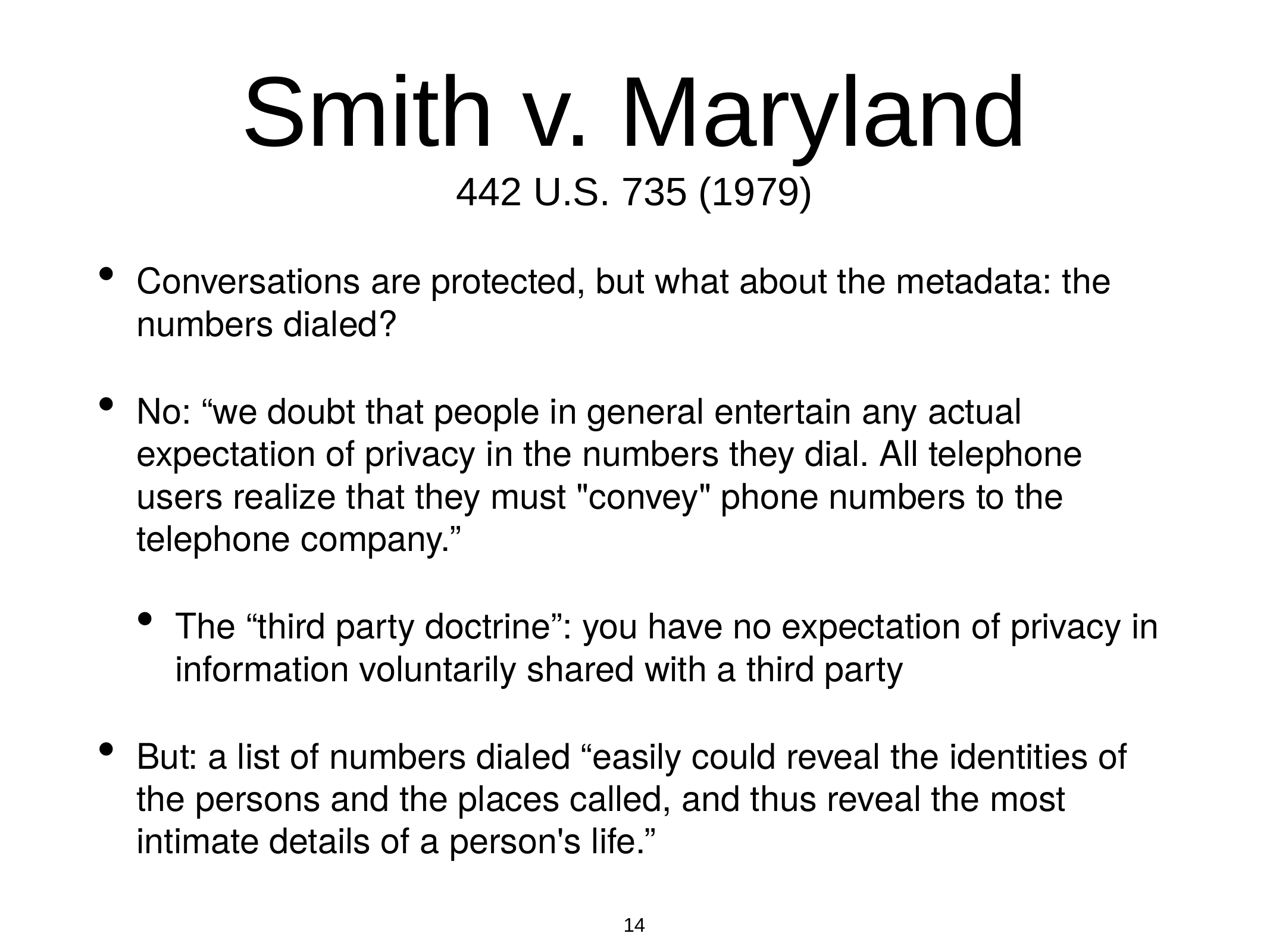

14
# Smith v. Maryland
442 U.S. 735 (1979)
Conversations are protected, but what about the metadata: the numbers dialed?
No: “we doubt that people in general entertain any actual expectation of privacy in the numbers they dial. All telephone users realize that they must "convey" phone numbers to the telephone company.”
The “third party doctrine”: you have no expectation of privacy in information voluntarily shared with a third party
But: a list of numbers dialed “easily could reveal the identities of the persons and the places called, and thus reveal the most intimate details of a person's life.”